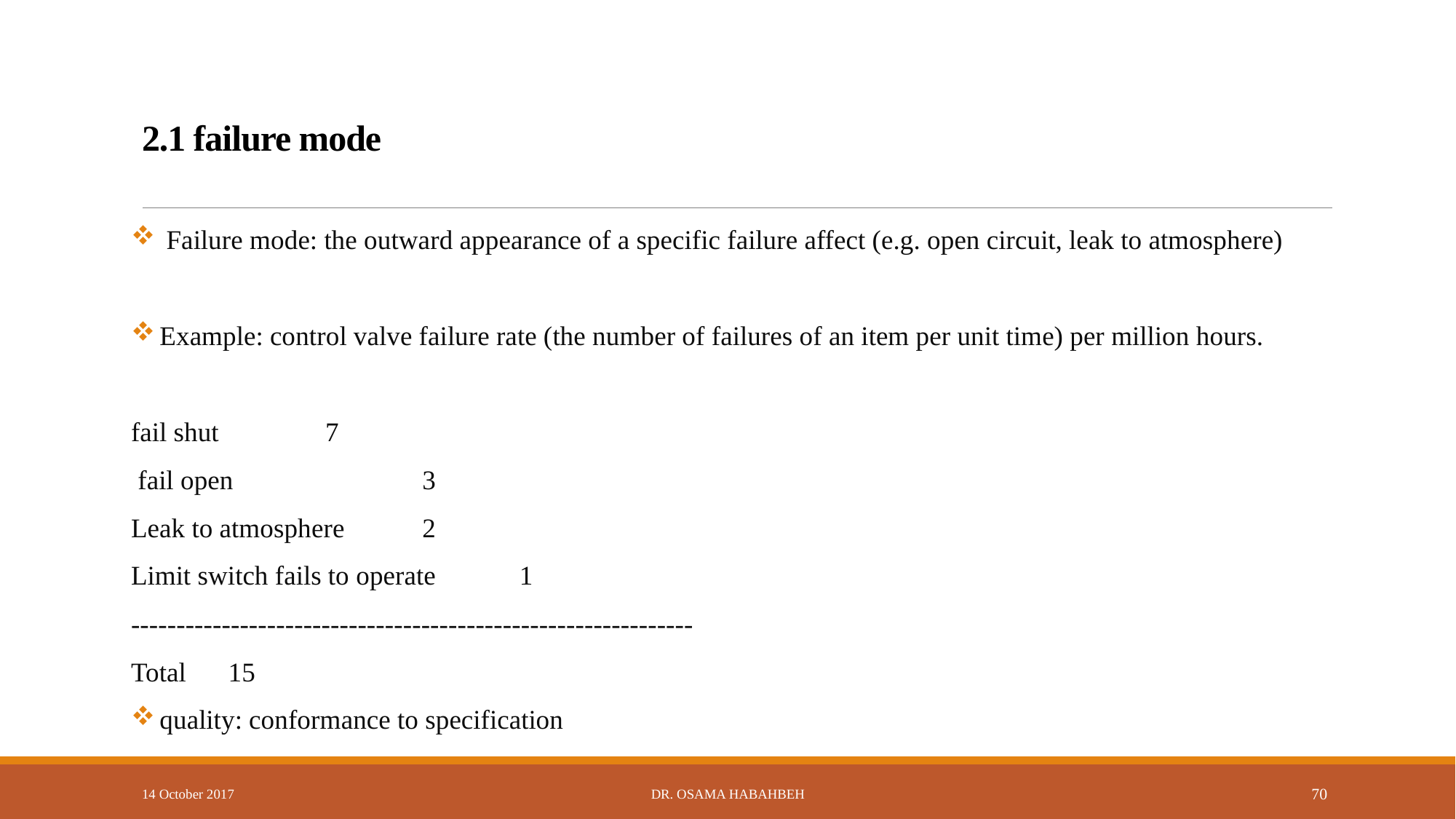

# 2.1 failure mode
  Failure mode: the outward appearance of a specific failure affect (e.g. open circuit, leak to atmosphere)

 Example: control valve failure rate (the number of failures of an item per unit time) per million hours.

fail shut	 			7
 fail open	 			3
Leak to atmosphere			2
Limit switch fails to operate 		1
--------------------------------------------------------------
Total 				15
 quality: conformance to specification
14 October 2017
Dr. Osama Habahbeh
70